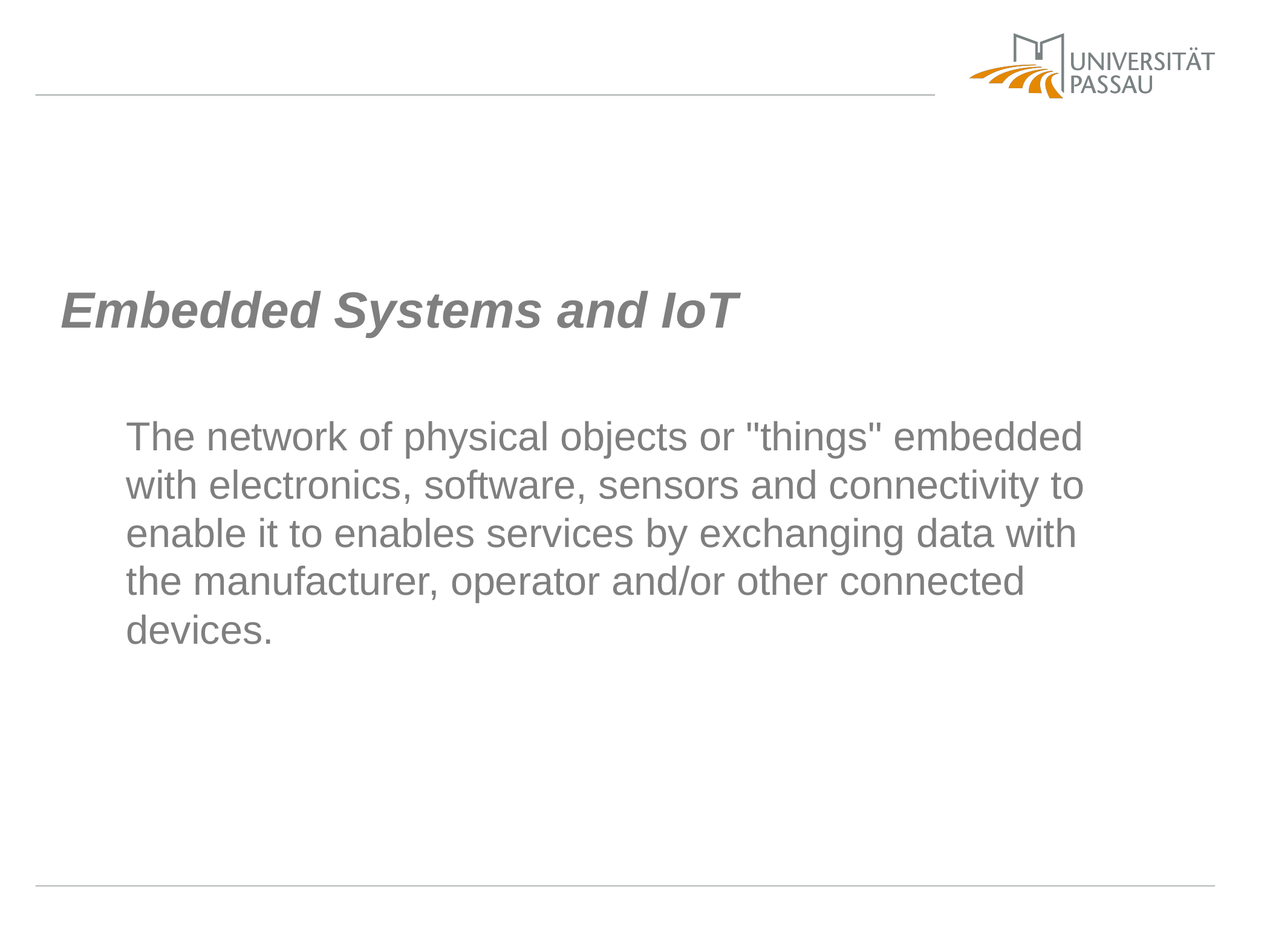

# Embedded Systems and IoT
The network of physical objects or "things" embedded with electronics, software, sensors and connectivity to enable it to enables services by exchanging data with the manufacturer, operator and/or other connected devices.